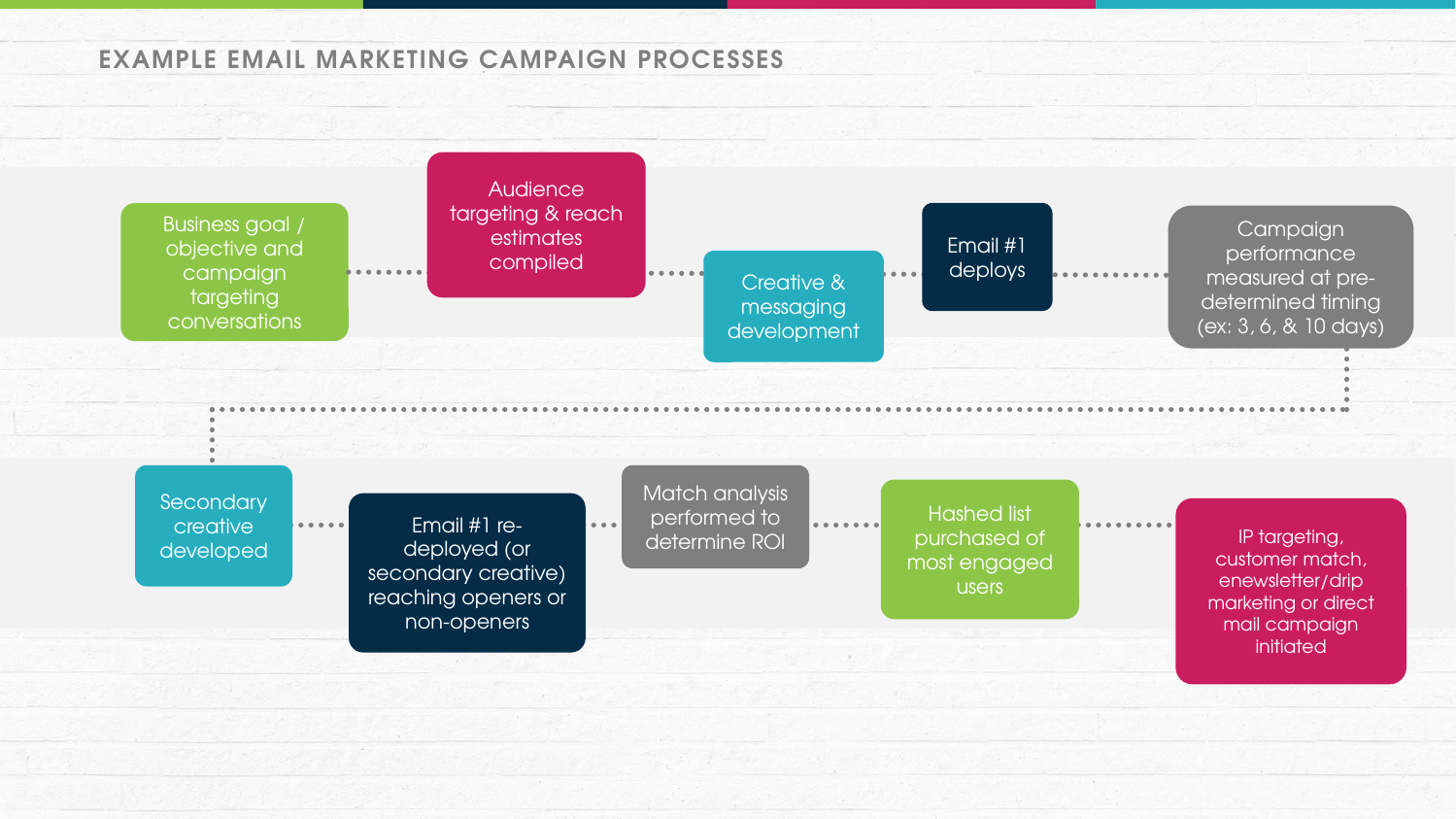

EXAMPLE EMAIL MARKETING CAMPAIGN PROCESSES
Audience targeting & reach estimates compiled

Email #1 deploys
Business goal / objective and campaign targeting conversations
Campaign performance measured at pre-determined timing (ex: 3, 6, & 10 days)
Creative & messaging development

Secondary creative developed
Match analysis performed to determine ROI
Hashed list purchased of most engaged users
Email #1 re-deployed (or secondary creative) reaching openers or non-openers
IP targeting, customer match, enewsletter/drip marketing or direct mail campaign initiated